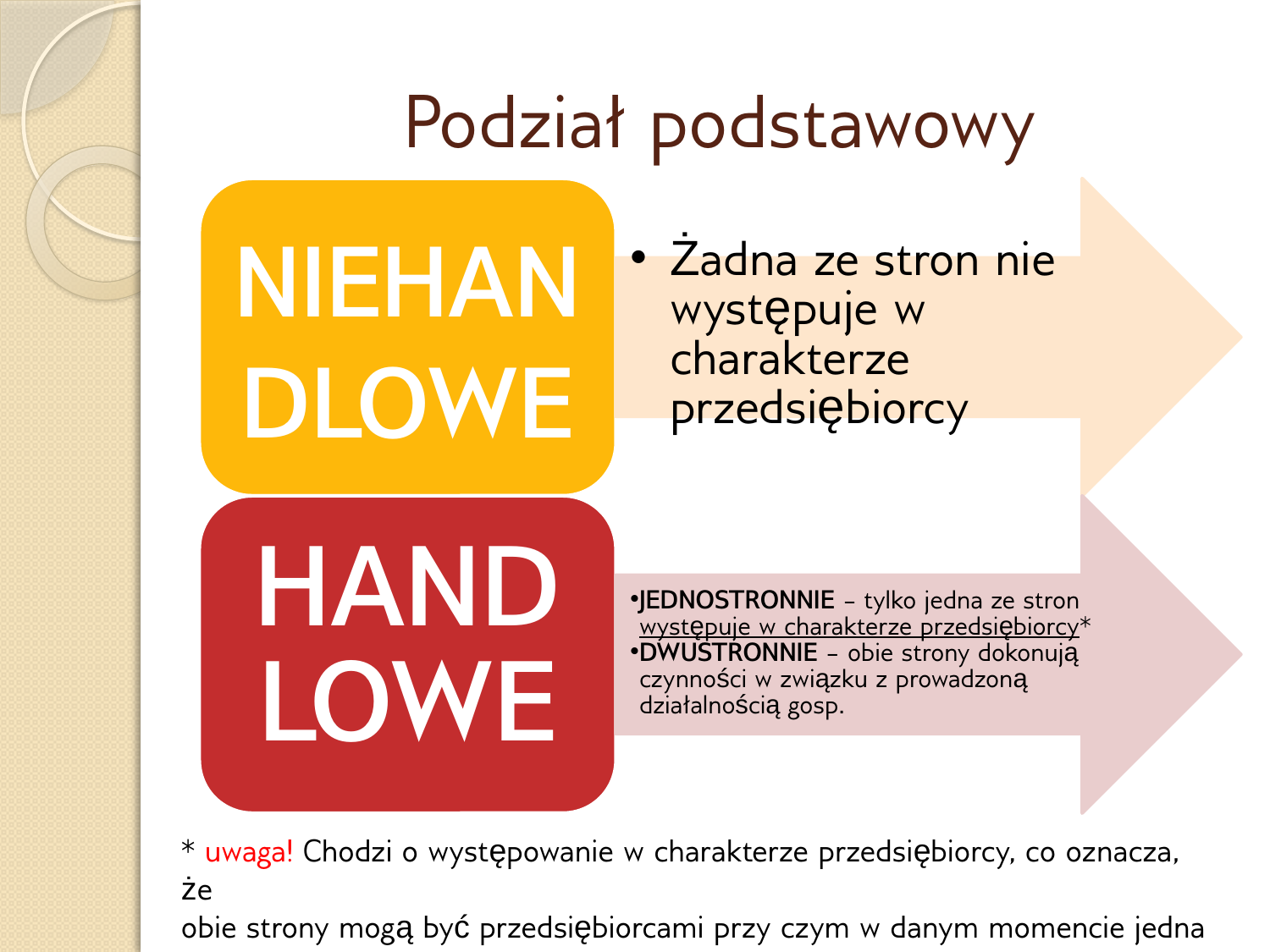

# Podział podstawowy
NIEHANDLOWE
HANDLOWE
JEDNOSTRONNIE – tylko jedna ze stron występuje w charakterze przedsiębiorcy*
DWUSTRONNIE – obie strony dokonują czynności w związku z prowadzoną działalnością gosp.
Żadna ze stron nie występuje w charakterze przedsiębiorcy
* uwaga! Chodzi o występowanie w charakterze przedsiębiorcy, co oznacza, że
obie strony mogą być przedsiębiorcami przy czym w danym momencie jedna z nich zawiera umowę poza prowadzoną działalnością gosp. (prywatnie)